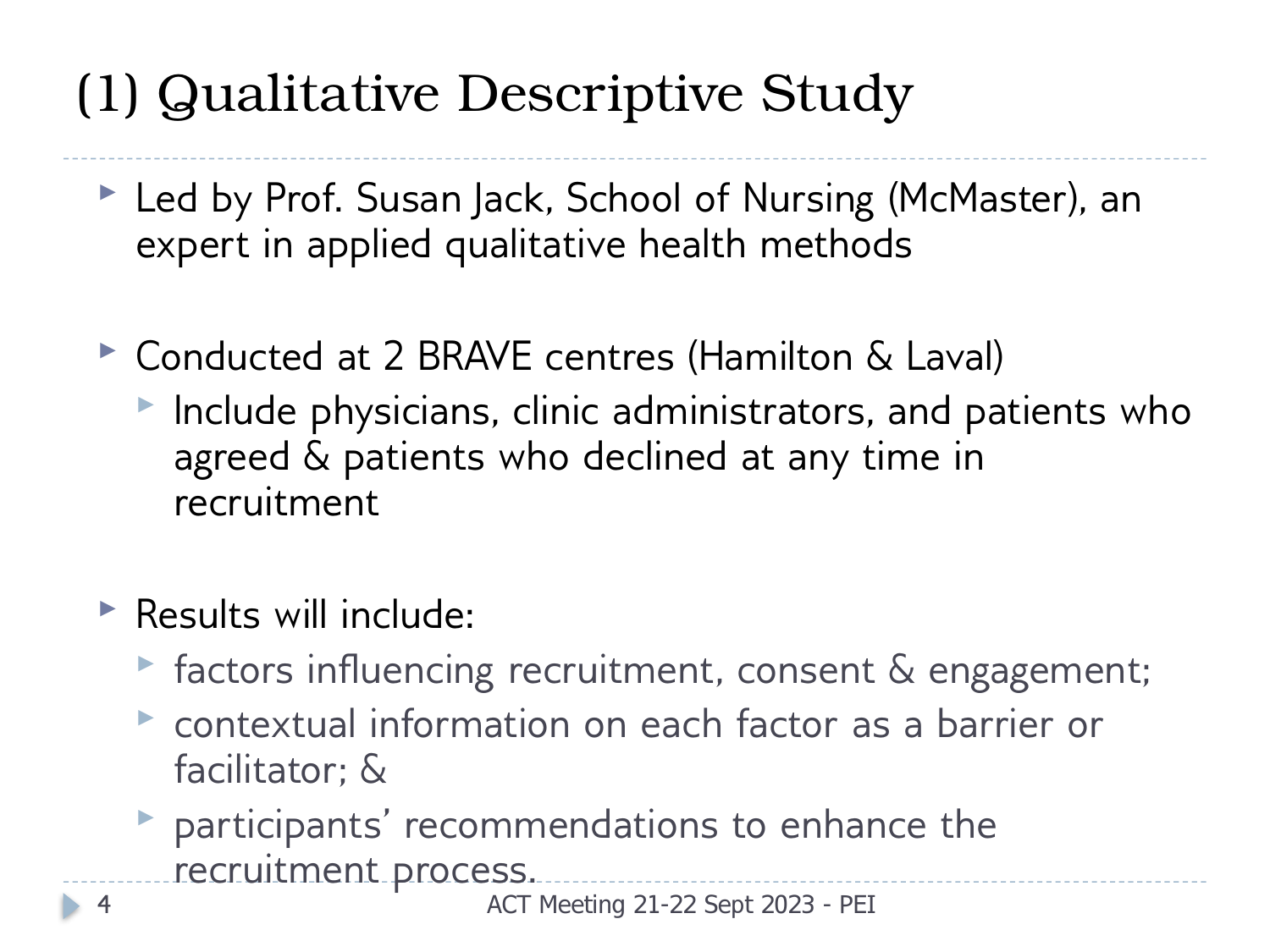

# (1) Qualitative Descriptive Study
Led by Prof. Susan Jack, School of Nursing (McMaster), an expert in applied qualitative health methods

Conducted at 2 BRAVE centres (Hamilton & Laval)
Include physicians, clinic administrators, and patients who agreed & patients who declined at any time in recruitment

Results will include:
factors influencing recruitment, consent & engagement;
contextual information on each factor as a barrier or facilitator; &
participants’ recommendations to enhance the recruitment process.

4
ACT Meeting 21-22 Sept 2023 - PEI